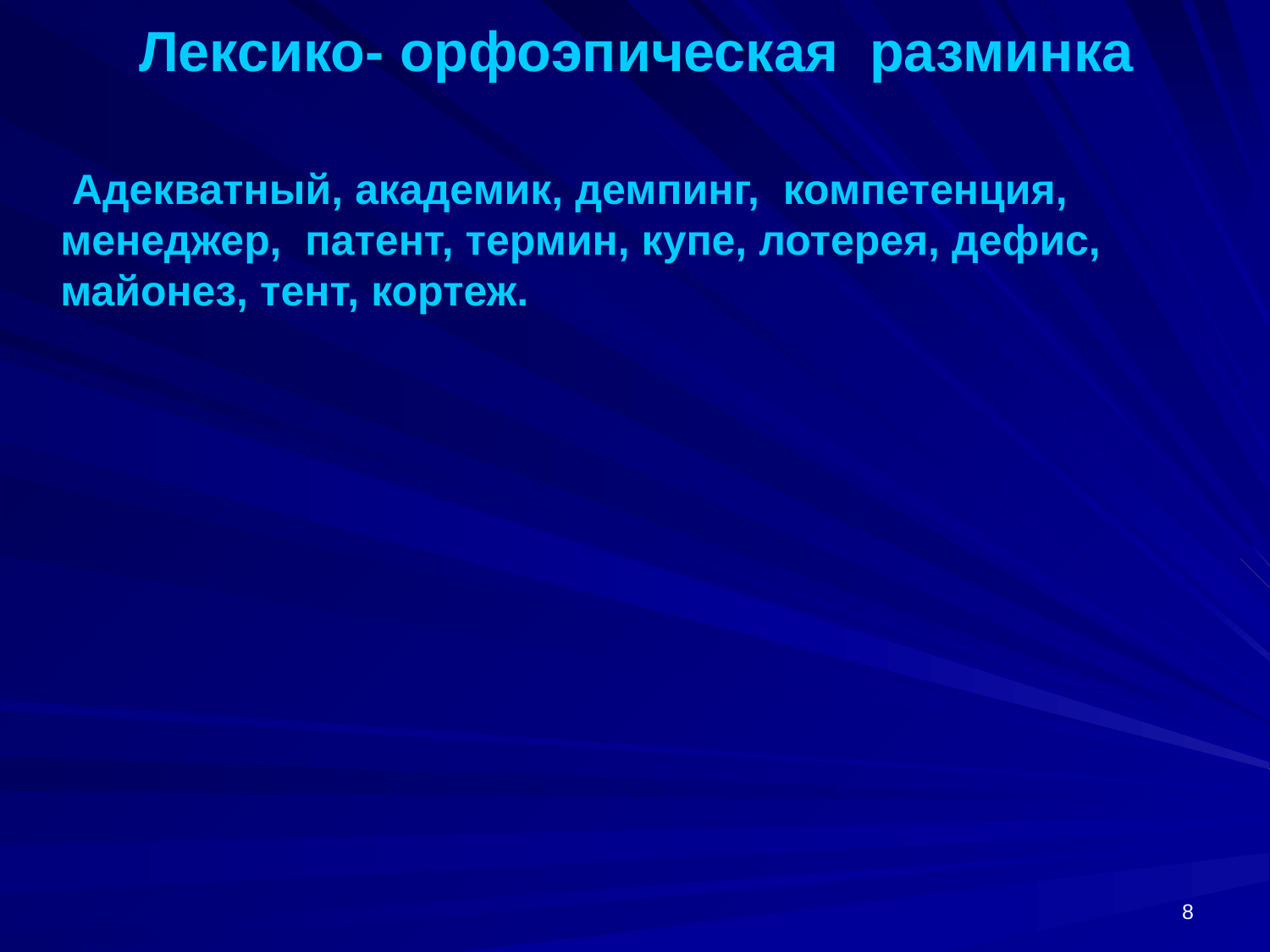

# Лексико- орфоэпическая  разминка

     Адекватный, академик, демпинг,  компетенция, менеджер,  патент, термин, купе, лотерея, дефис, майонез, тент, кортеж.

8